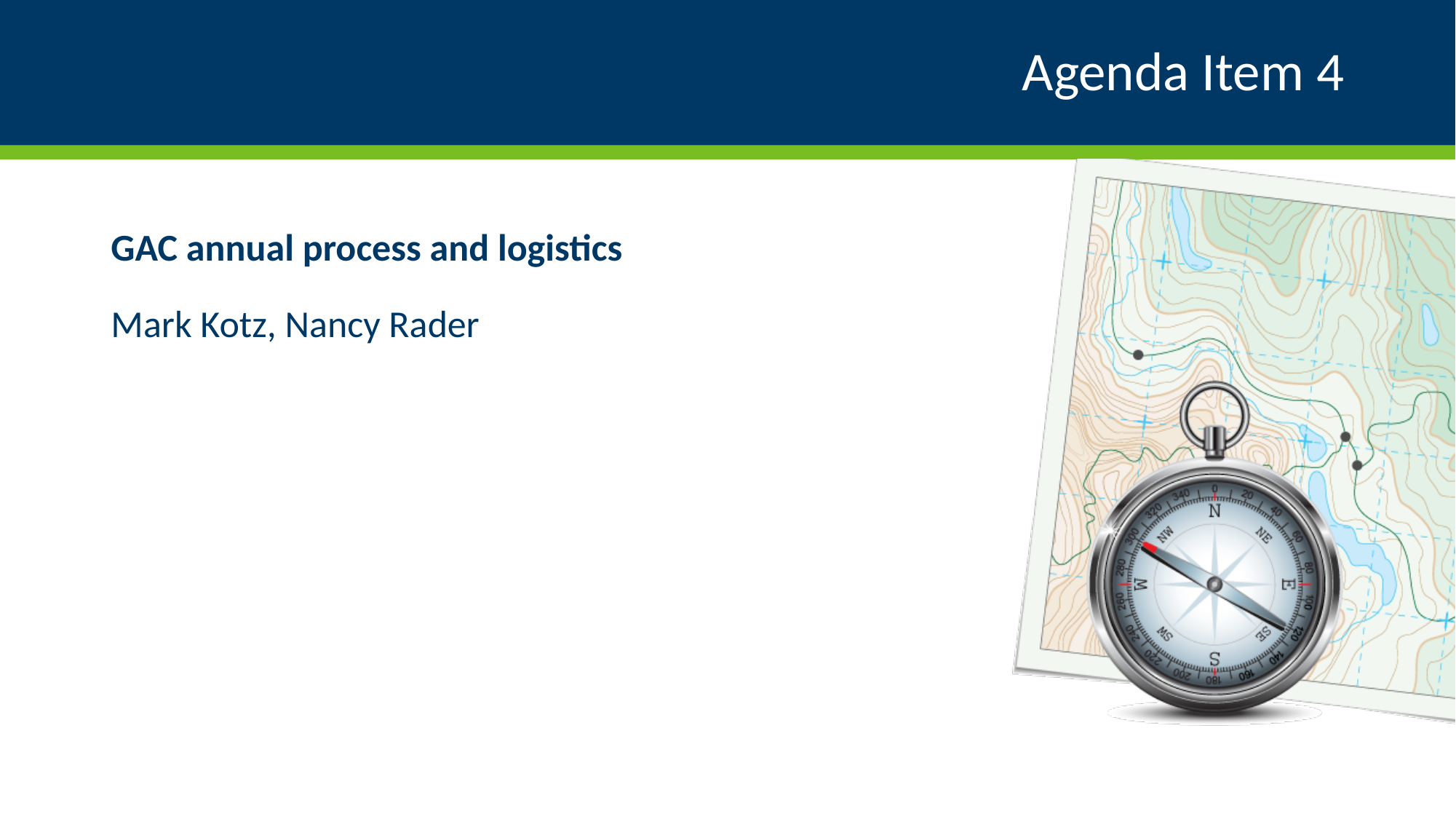

# Agenda Item 4
GAC annual process and logistics
Mark Kotz, Nancy Rader